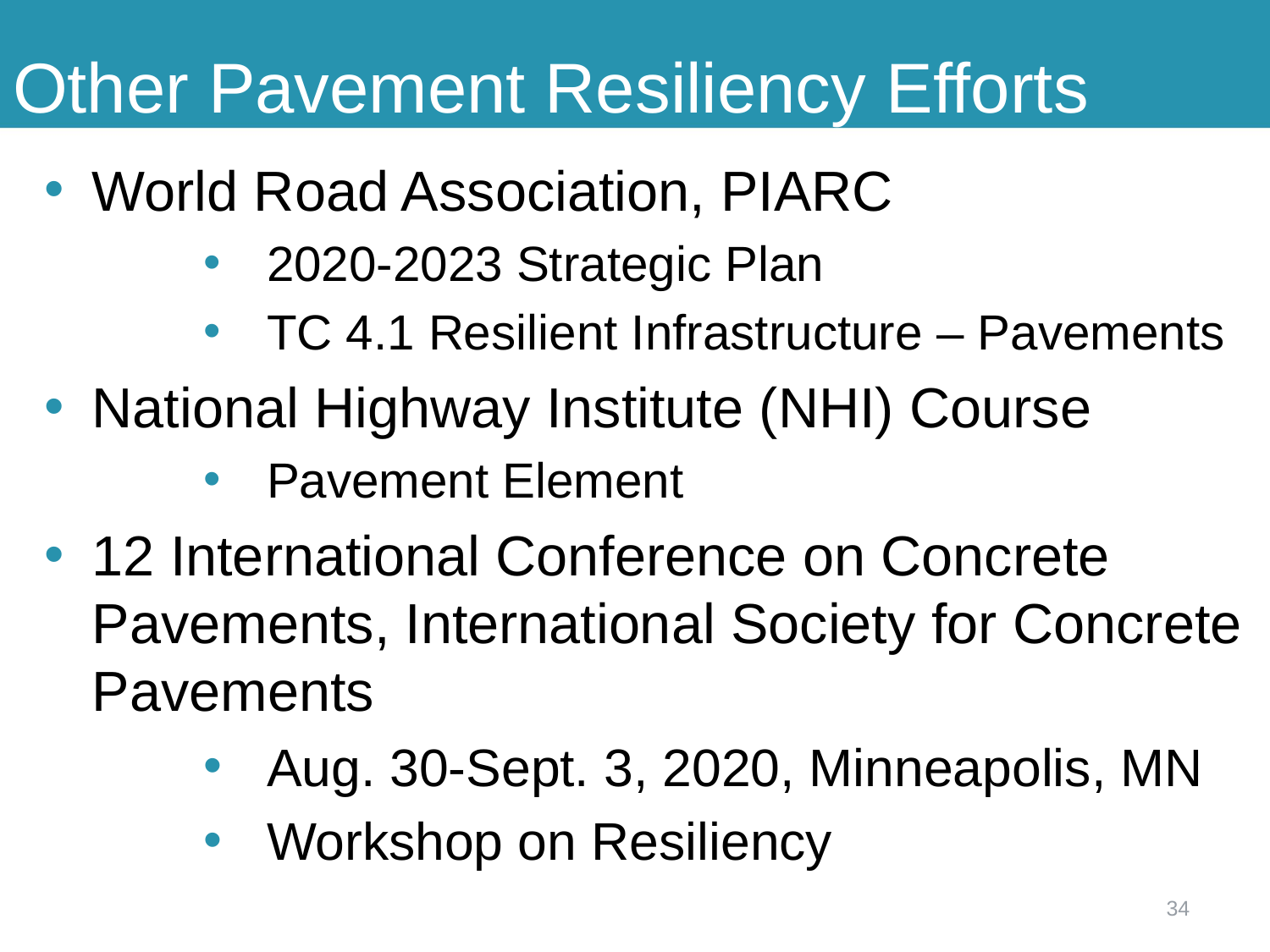

# Other Pavement Resiliency Efforts
World Road Association, PIARC
2020-2023 Strategic Plan
TC 4.1 Resilient Infrastructure – Pavements
National Highway Institute (NHI) Course
Pavement Element
12 International Conference on Concrete Pavements, International Society for Concrete Pavements
Aug. 30-Sept. 3, 2020, Minneapolis, MN
Workshop on Resiliency
34